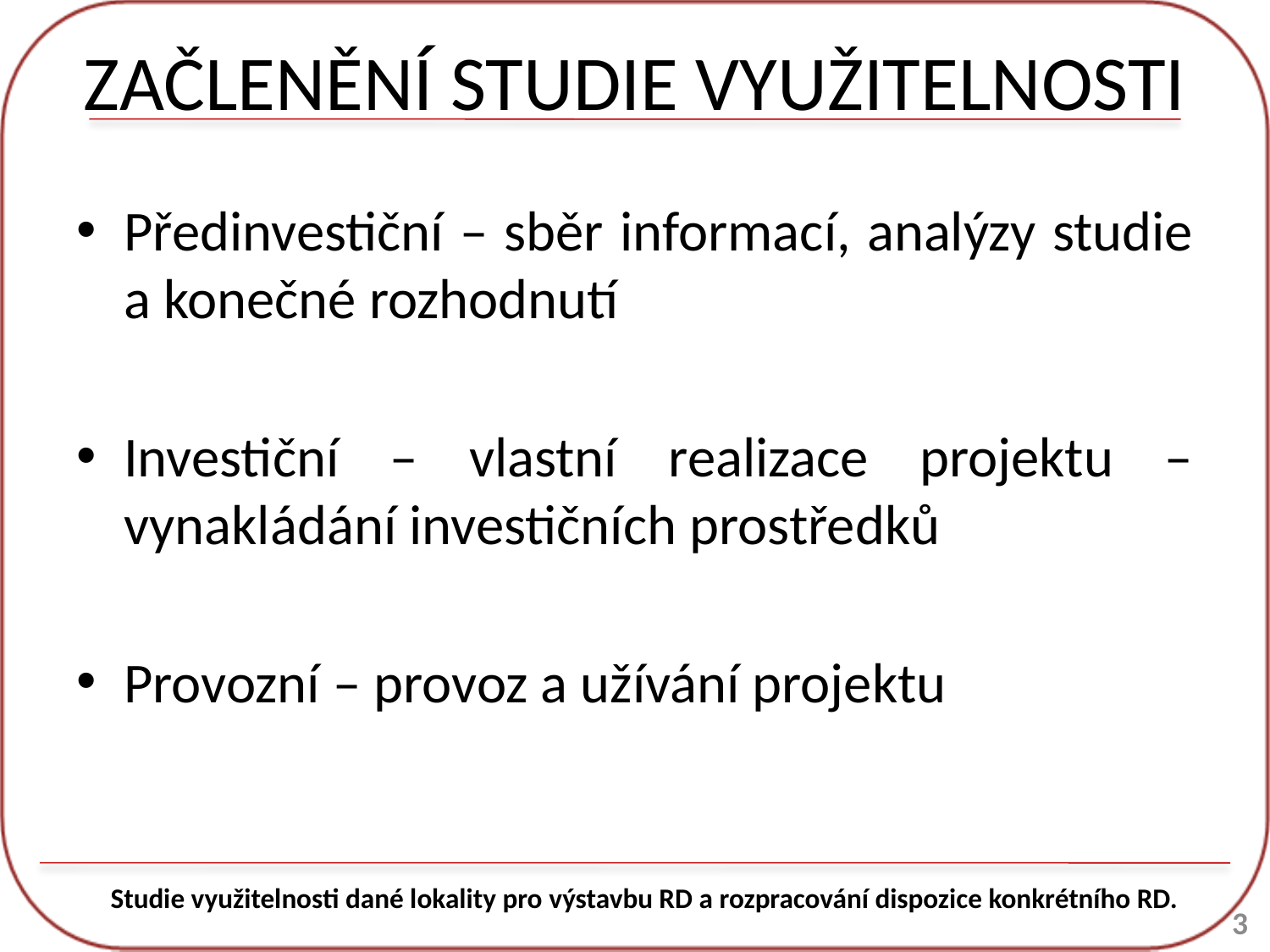

# ZAČLENĚNÍ STUDIE VYUŽITELNOSTI
Předinvestiční – sběr informací, analýzy studie a konečné rozhodnutí

Investiční – vlastní realizace projektu – vynakládání investičních prostředků

Provozní – provoz a užívání projektu
Studie využitelnosti dané lokality pro výstavbu RD a rozpracování dispozice konkrétního RD.
3